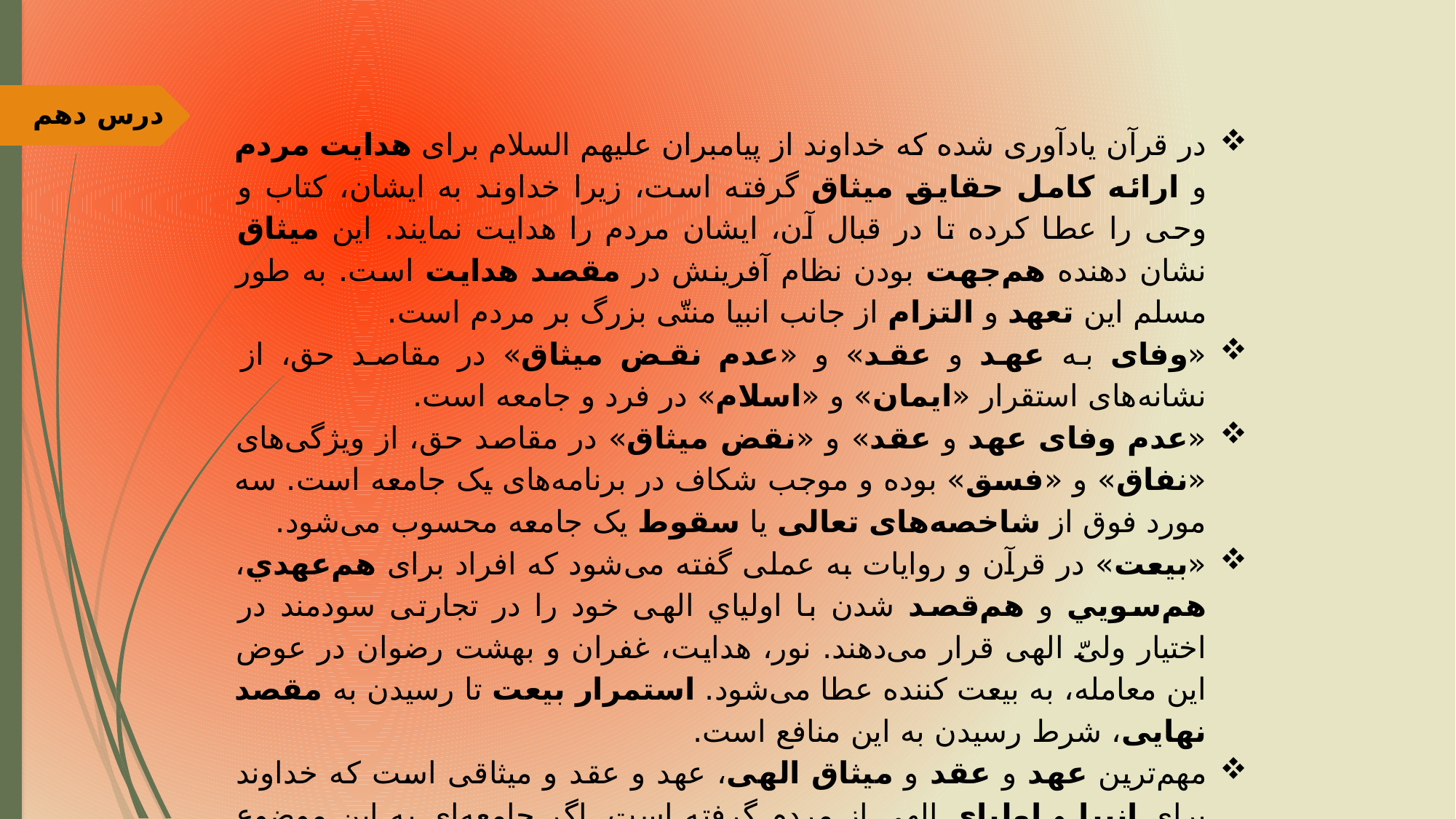

درس دهم
در قرآن یادآوری شده که خداوند از پیامبران علیهم السلام برای هدایت مردم و ارائه کامل حقایق میثاق گرفته است، زیرا خداوند به ایشان، کتاب و وحی را عطا کرده تا در قبال آن، ایشان مردم را هدایت نمایند. این میثاق نشان دهنده هم‌جهت بودن نظام آفرينش در مقصد هدايت است. به طور مسلم این تعهد و التزام از جانب انبیا منتّی بزرگ بر مردم است.
«وفای به عهد و عقد» و «عدم نقض میثاق» در مقاصد حق، از نشانه‌های استقرار «ایمان» و «اسلام» در فرد و جامعه است.
«عدم وفای عهد و عقد» و «نقض میثاق» در مقاصد حق، از ویژگی‌های «نفاق» و «فسق» بوده و موجب شکاف در برنامه‌های یک جامعه است. سه مورد فوق از شاخصه‌های تعالی يا سقوط یک جامعه محسوب می‌شود.
«بیعت» در قرآن و روایات به عملی گفته می‌شود که افراد برای هم‌عهدي، هم‌سويي و هم‌قصد شدن با اولیاي الهی خود را در تجارتی سودمند در اختیار ولیّ الهی قرار می‌دهند. نور، هدایت، غفران و بهشت رضوان در عوض این معامله، به بیعت کننده عطا می‌شود. استمرار بیعت تا رسیدن به مقصد نهایی، شرط رسیدن به این منافع است.
مهم‌ترین عهد و عقد و میثاق الهی، عهد و عقد و میثاقی است که خداوند برای انبیا و اولیاي الهی از مردم گرفته است. اگر جامعه‌ای به این موضوع متعهد نشود به هیچ موضوع دیگری جز به مصالح و منافع و خواهش‌های نفسانی، متعهد نمی‌شود.